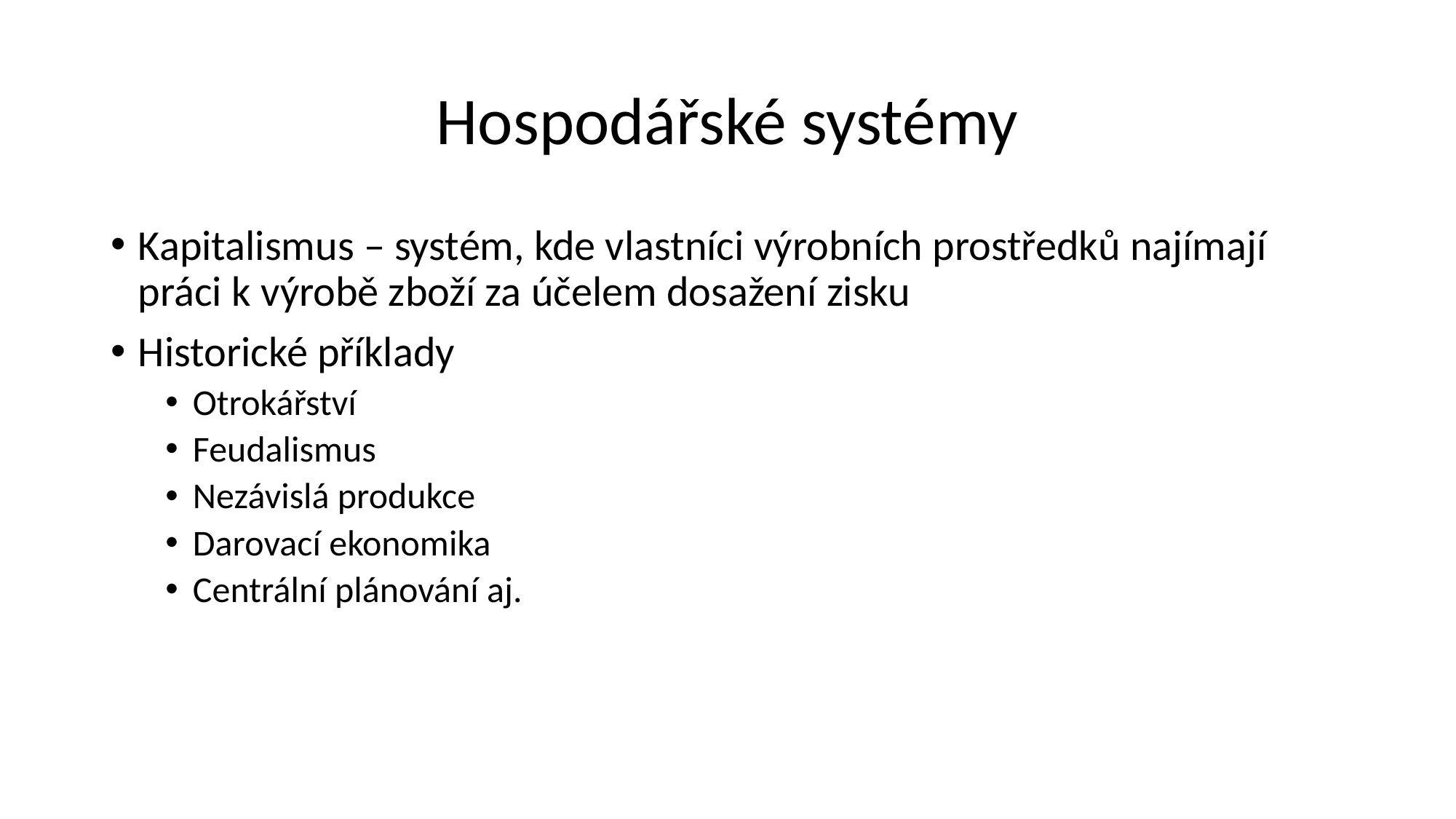

# Hospodářské systémy
Kapitalismus – systém, kde vlastníci výrobních prostředků najímají práci k výrobě zboží za účelem dosažení zisku
Historické příklady
Otrokářství
Feudalismus
Nezávislá produkce
Darovací ekonomika
Centrální plánování aj.